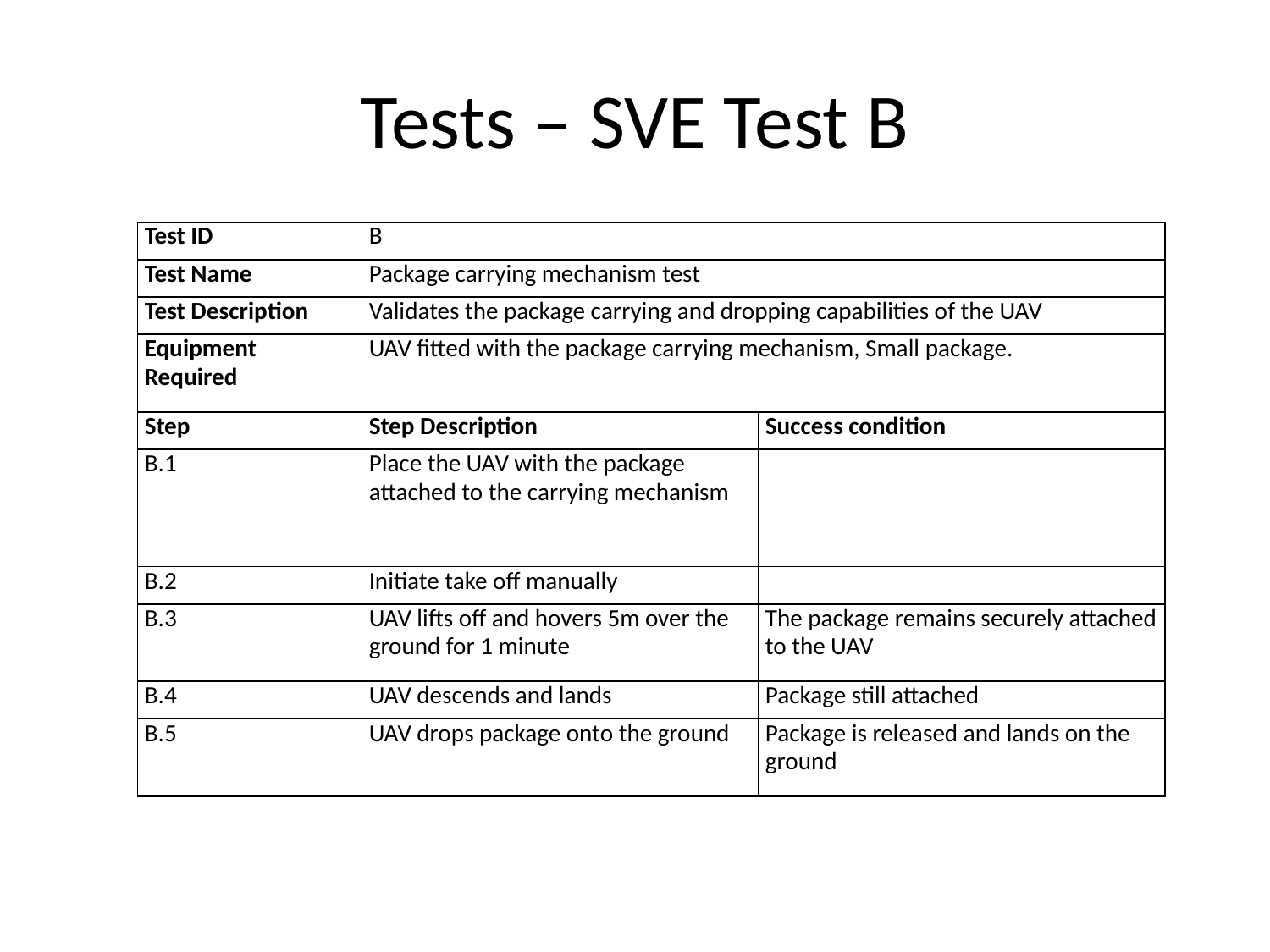

# Tests – SVE Test B
| Test ID | B |  |
| --- | --- | --- |
| Test Name | Package carrying mechanism test |  |
| Test Description | Validates the package carrying and dropping capabilities of the UAV |  |
| Equipment Required | UAV fitted with the package carrying mechanism, Small package. |  |
| Step | Step Description | Success condition |
| B.1 | Place the UAV with the package attached to the carrying mechanism |  |
| B.2 | Initiate take off manually |  |
| B.3 | UAV lifts off and hovers 5m over the ground for 1 minute | The package remains securely attached to the UAV |
| B.4 | UAV descends and lands | Package still attached |
| B.5 | UAV drops package onto the ground | Package is released and lands on the ground |